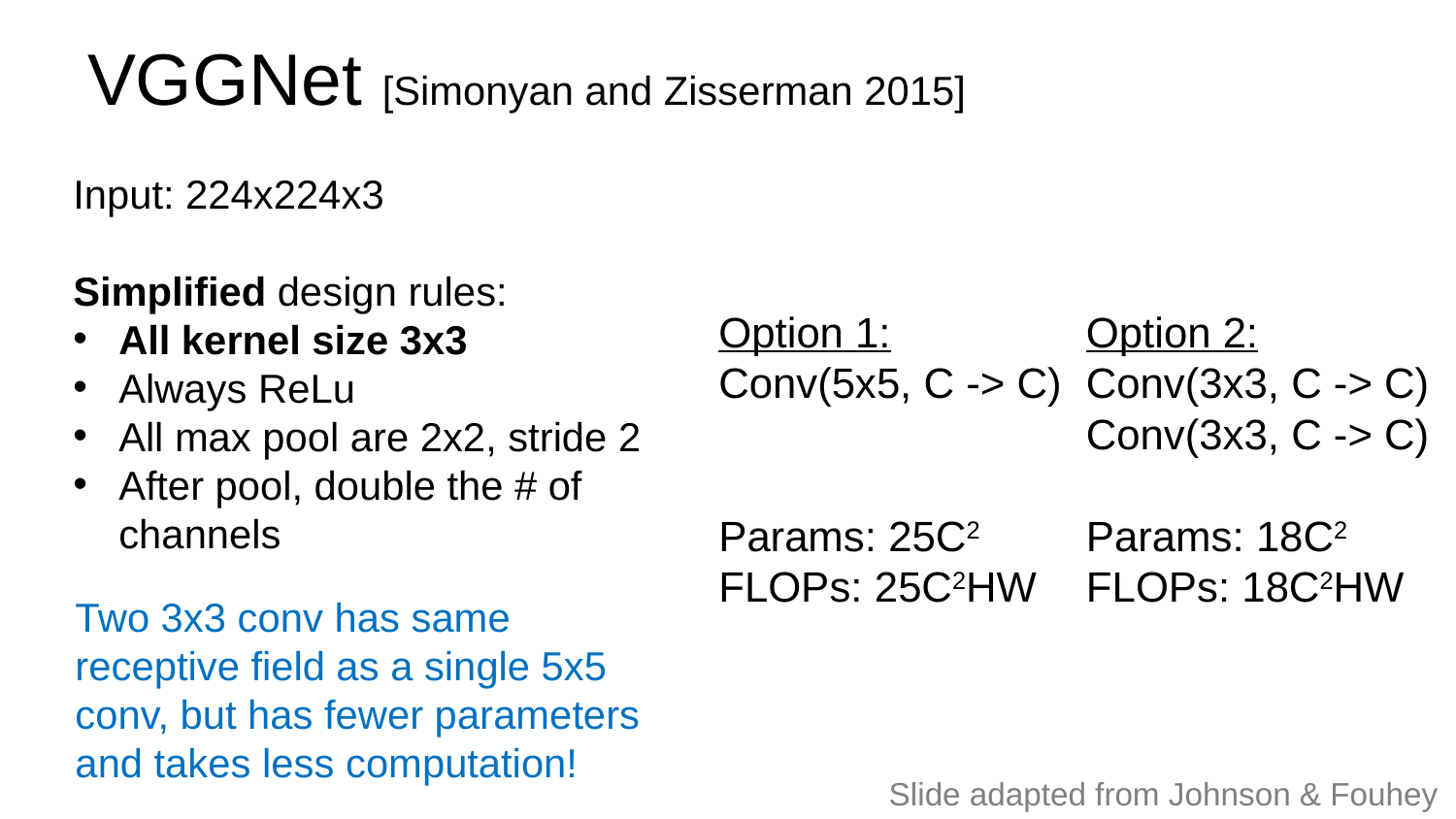

# VGGNet [Simonyan and Zisserman 2015]
Input: 224x224x3

Simplified design rules:
All kernel size 3x3
Always ReLu
All max pool are 2x2, stride 2
After pool, double the # of channels
Option 2:
Conv(3x3, C -> C)
Conv(3x3, C -> C)

Params: 18C2
FLOPs: 18C2HW
Option 1:
Conv(5x5, C -> C)

Params: 25C2
FLOPs: 25C2HW
Two 3x3 conv has same receptive field as a single 5x5 conv, but has fewer parameters and takes less computation!
Slide adapted from Johnson & Fouhey